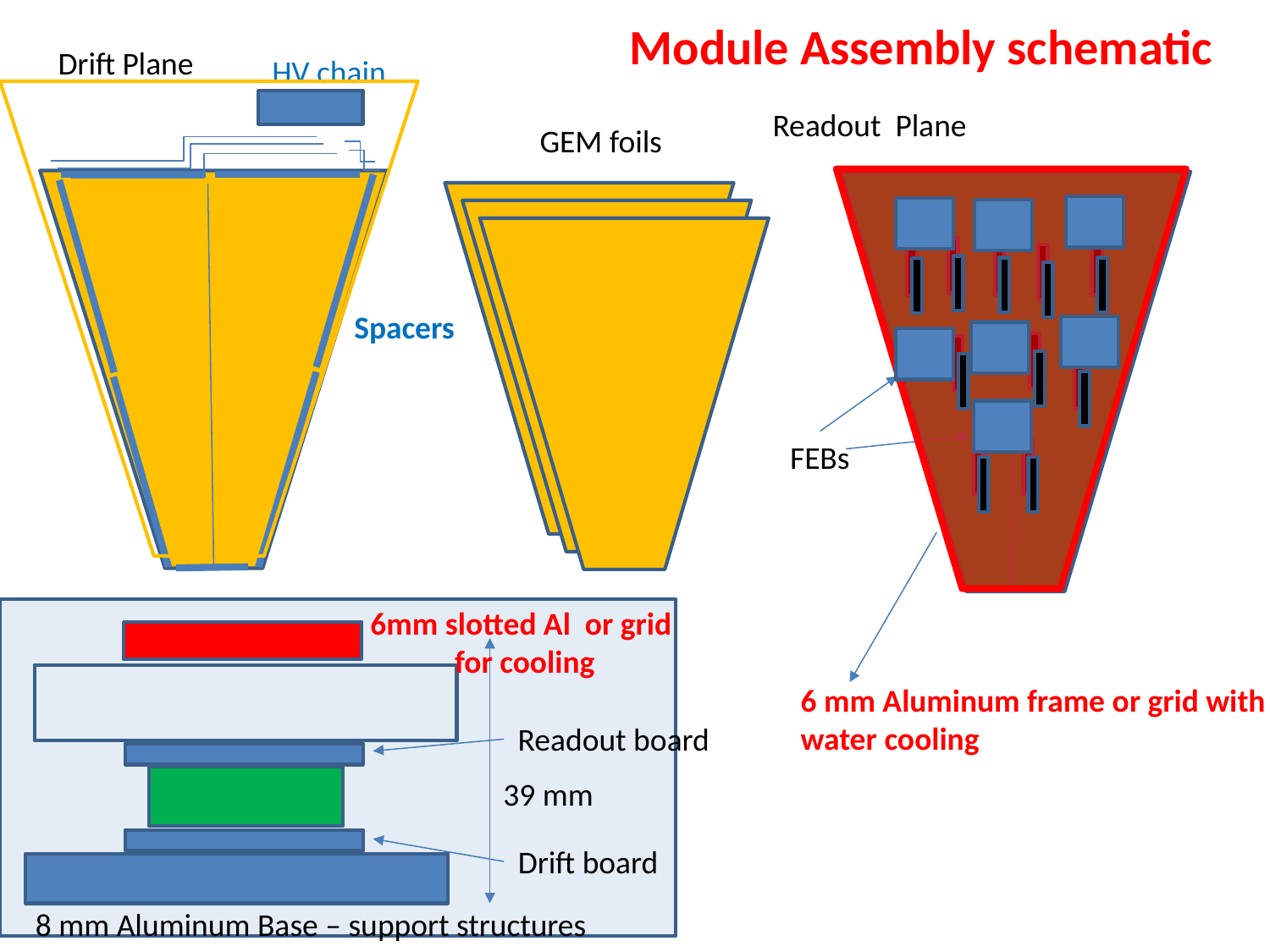

Module Assembly schematic
Drift Plane
HV chain

 Readout  Plane

GEM foils

FEBs
6 mm Aluminum frame or grid with
water cooling

Spacers
6mm slotted Al  or grid
 for cooling

Readout board
39 mm
Drift board
8 mm Aluminum Base – support structures